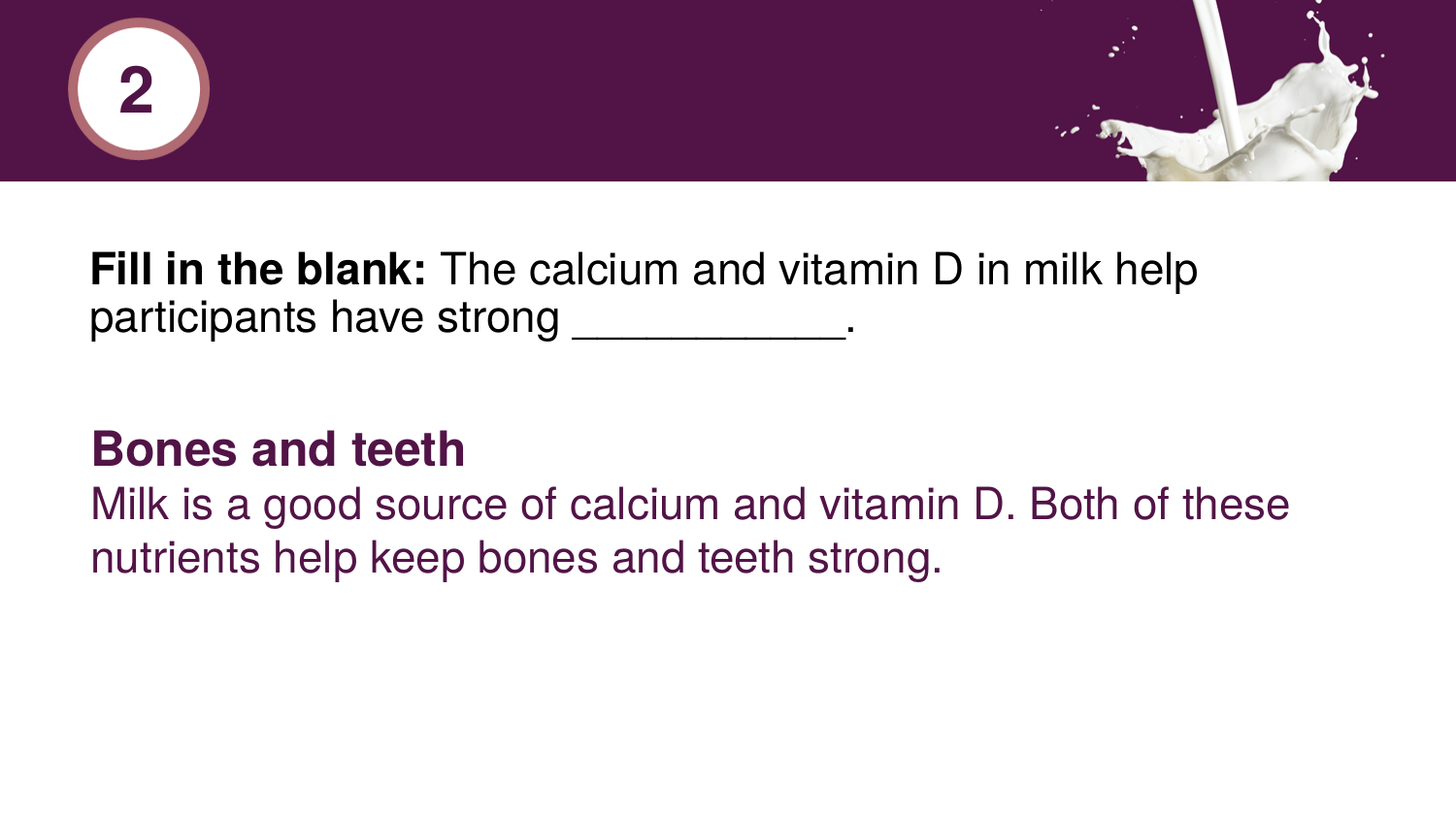

2
# Fill in the blank: The calcium and vitamin D in milk help participants have strong ___________.
Bones and teeth
Milk is a good source of calcium and vitamin D. Both of these nutrients help keep bones and teeth strong.